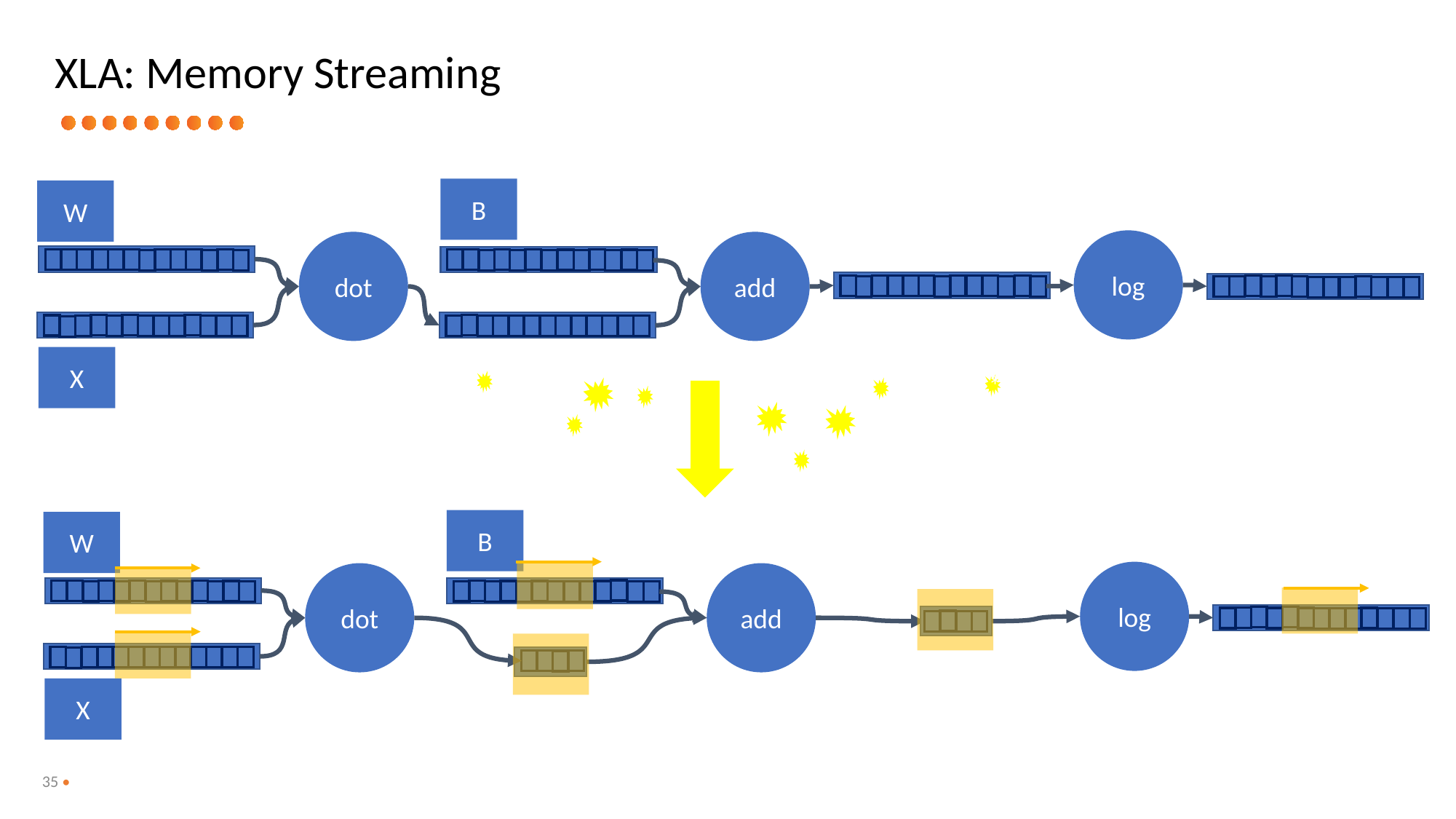

# XLA: Memory Streaming
B
W
log
add
dot

X

*

B
W
log

add
dot

X